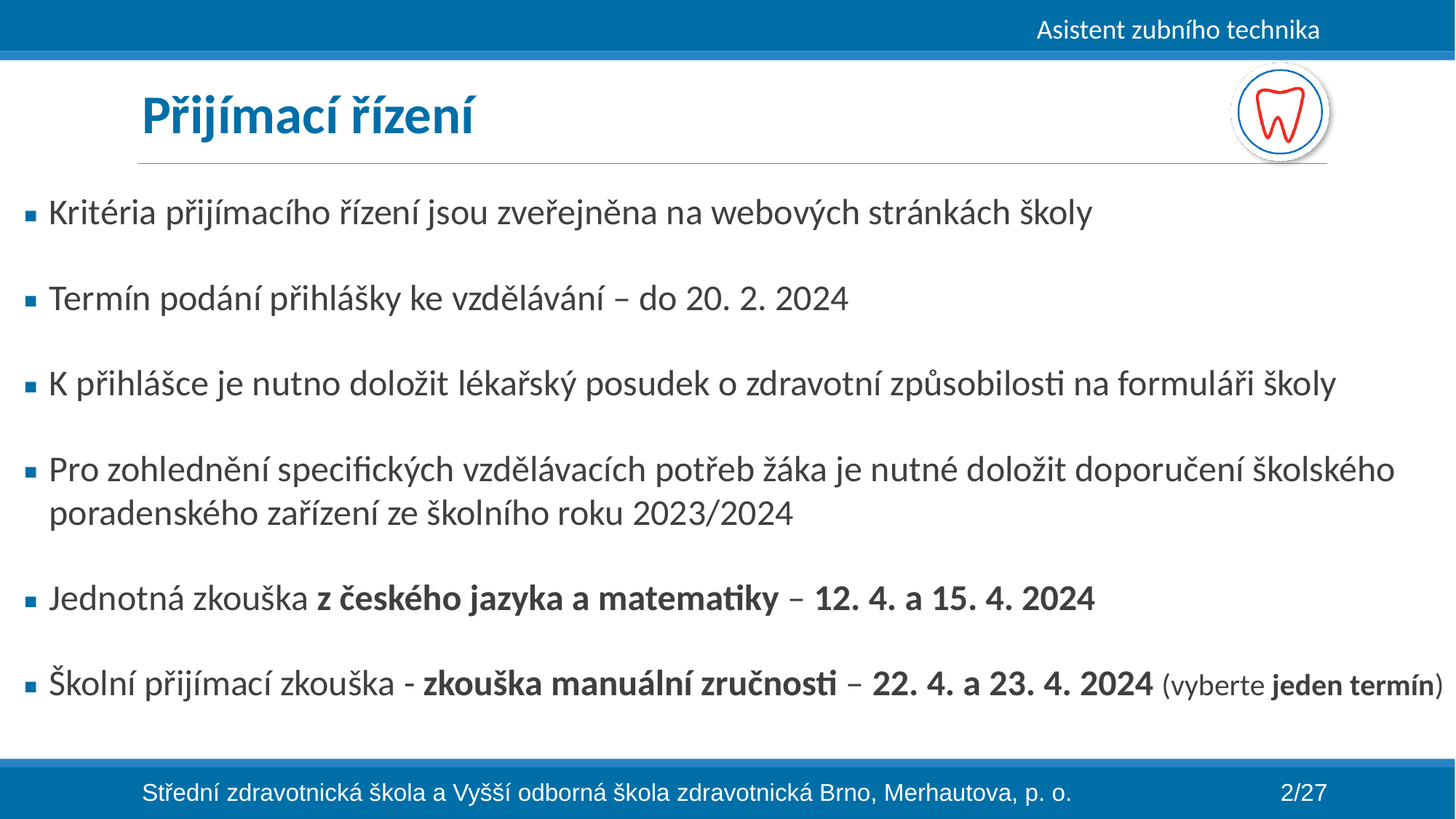

# Přijímací řízení
Kritéria přijímacího řízení jsou zveřejněna na webových stránkách školy

Termín podání přihlášky ke vzdělávání – do 20. 2. 2024

K přihlášce je nutno doložit lékařský posudek o zdravotní způsobilosti na formuláři školy

Pro zohlednění specifických vzdělávacích potřeb žáka je nutné doložit doporučení školského poradenského zařízení ze školního roku 2023/2024

Jednotná zkouška z českého jazyka a matematiky – 12. 4. a 15. 4. 2024

Školní přijímací zkouška - zkouška manuální zručnosti – 22. 4. a 23. 4. 2024 (vyberte jeden termín)
Střední zdravotnická škola a Vyšší odborná škola zdravotnická Brno, Merhautova, p. o.
2/27